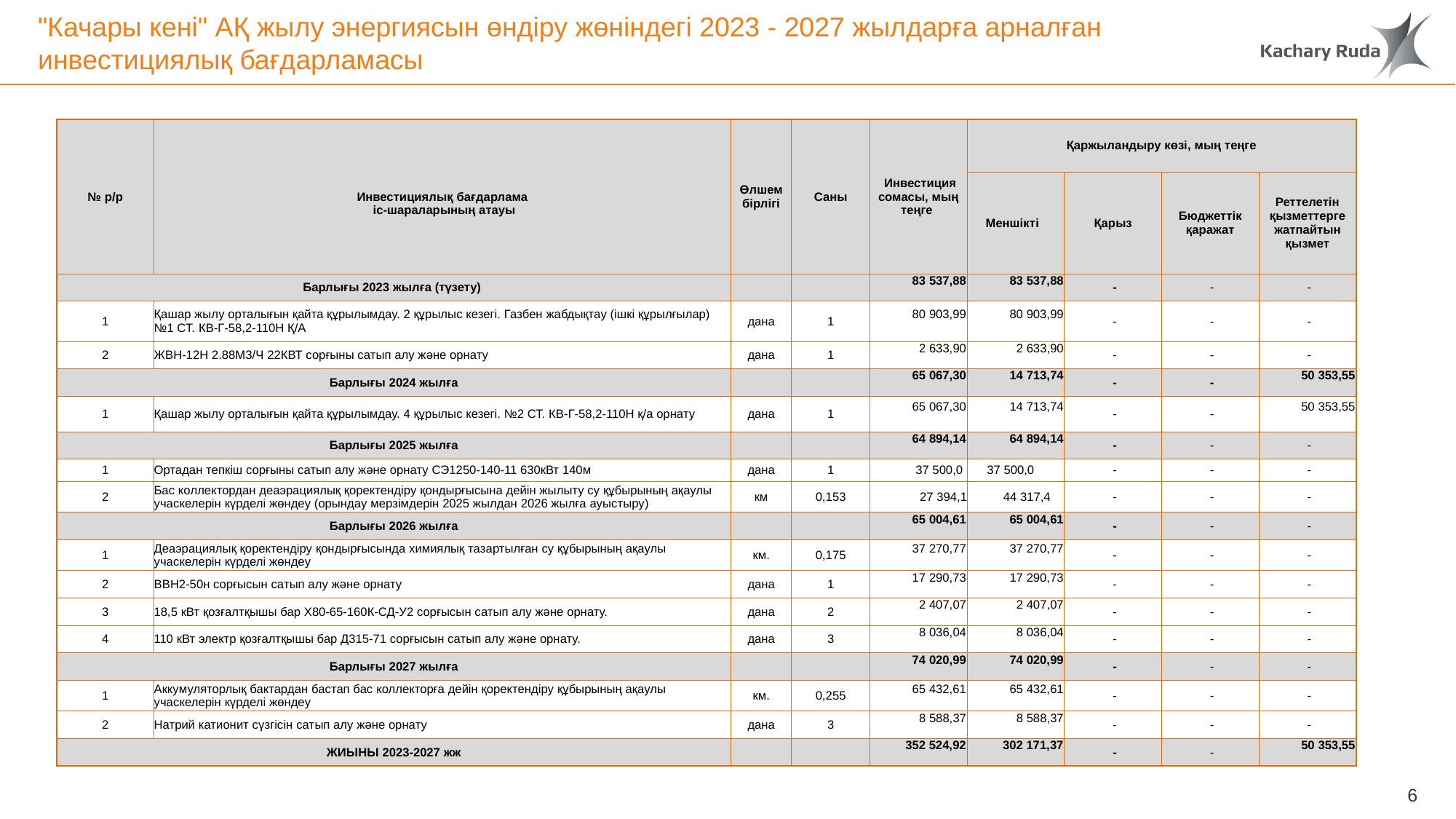

# "Качары кені" АҚ жылу энергиясын өндіру жөніндегі 2023 - 2027 жылдарға арналған инвестициялық бағдарламасы
| № р/р | Инвестициялық бағдарлама іс-шараларының атауы | Өлшем бірлігі | Саны | Инвестиция сомасы, мың теңге | Қаржыландыру көзі, мың теңге |  |  |  |
| --- | --- | --- | --- | --- | --- | --- | --- | --- |
|  |  |  |  |  | Меншікті | Қарыз | Бюджеттік қаражат | Реттелетін қызметтерге жатпайтын қызмет |
| Барлығы 2023 жылға (түзету) |  |  |  | 83 537,88 | 83 537,88 | - | - | - |
| 1 | Қашар жылу орталығын қайта құрылымдау. 2 құрылыс кезегі. Газбен жабдықтау (ішкі құрылғылар) №1 СТ. КВ-Г-58,2-110Н Қ/А | дана | 1 | 80 903,99 | 80 903,99 | - | - | - |
| 2 | ЖВН-12Н 2.88М3/Ч 22КВТ сорғыны сатып алу және орнату | дана | 1 | 2 633,90 | 2 633,90 | - | - | - |
| Барлығы 2024 жылға |  |  |  | 65 067,30 | 14 713,74 | - | - | 50 353,55 |
| 1 | Қашар жылу орталығын қайта құрылымдау. 4 құрылыс кезегі. №2 СТ. КВ-Г-58,2-110Н қ/а орнату | дана | 1 | 65 067,30 | 14 713,74 | - | - | 50 353,55 |
| Барлығы 2025 жылға |  |  |  | 64 894,14 | 64 894,14 | - | - | - |
| 1 | Ортадан тепкіш сорғыны сатып алу және орнату СЭ1250-140-11 630кВт 140м | дана | 1 | 37 500,0 | 37 500,0 | - | - | - |
| 2 | Бас коллектордан деаэрациялық қоректендіру қондырғысына дейін жылыту су құбырының ақаулы учаскелерін күрделі жөндеу (орындау мерзімдерін 2025 жылдан 2026 жылға ауыстыру) | км | 0,153 | 27 394,1 | 44 317,4 | - | - | - |
| Барлығы 2026 жылға |  |  |  | 65 004,61 | 65 004,61 | - | - | - |
| 1 | Деаэрациялық қоректендіру қондырғысында химиялық тазартылған су құбырының ақаулы учаскелерін күрделі жөндеу | км. | 0,175 | 37 270,77 | 37 270,77 | - | - | - |
| 2 | ВВН2-50н сорғысын сатып алу және орнату | дана | 1 | 17 290,73 | 17 290,73 | - | - | - |
| 3 | 18,5 кВт қозғалтқышы бар Х80-65-160К-СД-У2 сорғысын сатып алу және орнату. | дана | 2 | 2 407,07 | 2 407,07 | - | - | - |
| 4 | 110 кВт электр қозғалтқышы бар Д315-71 сорғысын сатып алу және орнату. | дана | 3 | 8 036,04 | 8 036,04 | - | - | - |
| Барлығы 2027 жылға |  |  |  | 74 020,99 | 74 020,99 | - | - | - |
| 1 | Аккумуляторлық бактардан бастап бас коллекторға дейін қоректендіру құбырының ақаулы учаскелерін күрделі жөндеу | км. | 0,255 | 65 432,61 | 65 432,61 | - | - | - |
| 2 | Натрий катионит сүзгісін сатып алу және орнату | дана | 3 | 8 588,37 | 8 588,37 | - | - | - |
| ЖИЫНЫ 2023-2027 жж |  |  |  | 352 524,92 | 302 171,37 | - | - | 50 353,55 |